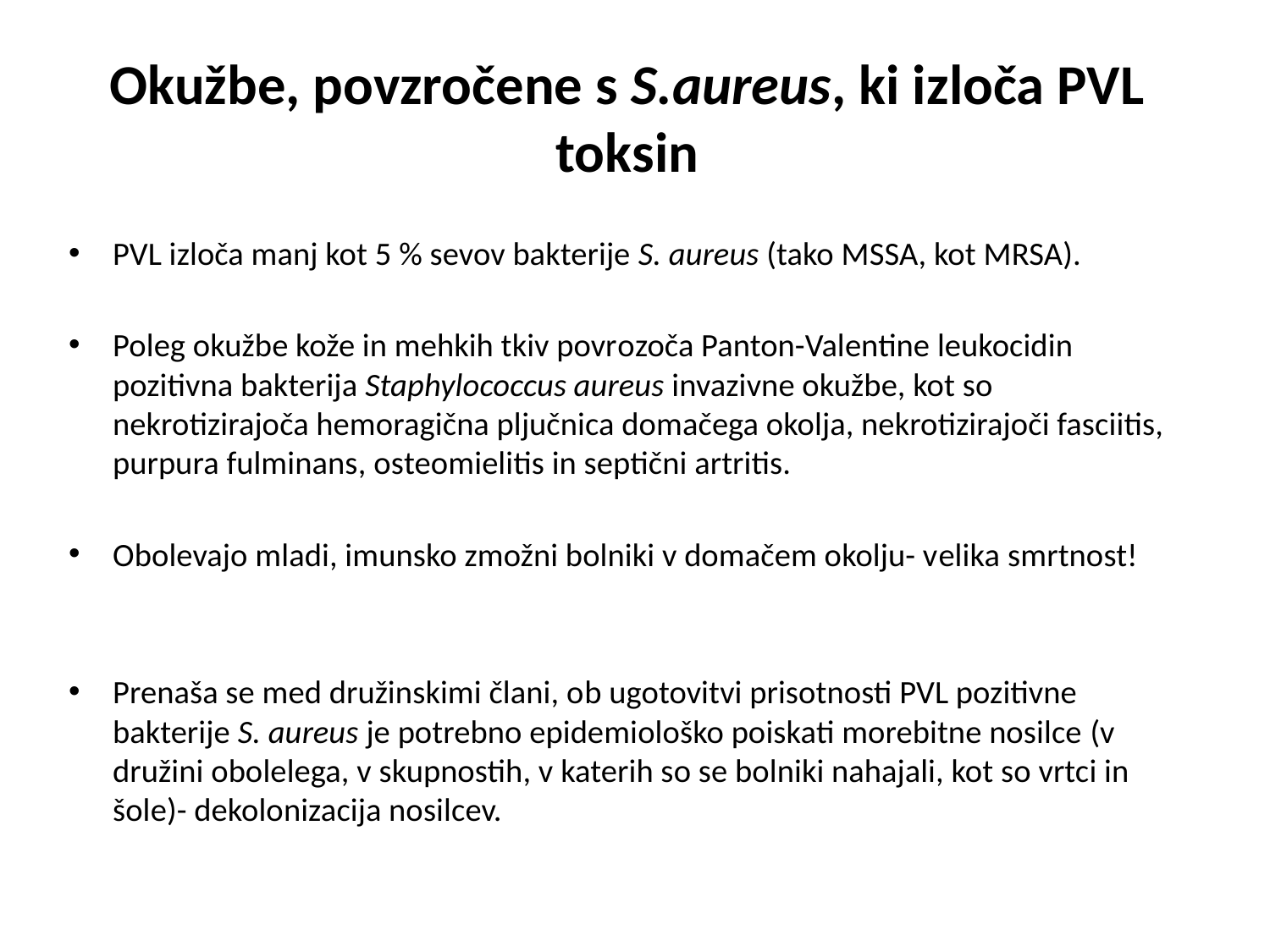

# Okužbe, povzročene s S.aureus, ki izloča PVL toksin
PVL izloča manj kot 5 % sevov bakterije S. aureus (tako MSSA, kot MRSA).

Poleg okužbe kože in mehkih tkiv povrozoča Panton-Valentine leukocidin pozitivna bakterija Staphylococcus aureus invazivne okužbe, kot so nekrotizirajoča hemoragična pljučnica domačega okolja, nekrotizirajoči fasciitis, purpura fulminans, osteomielitis in septični artritis.

Obolevajo mladi, imunsko zmožni bolniki v domačem okolju- velika smrtnost!

Prenaša se med družinskimi člani, ob ugotovitvi prisotnosti PVL pozitivne bakterije S. aureus je potrebno epidemiološko poiskati morebitne nosilce (v družini obolelega, v skupnostih, v katerih so se bolniki nahajali, kot so vrtci in šole)- dekolonizacija nosilcev.